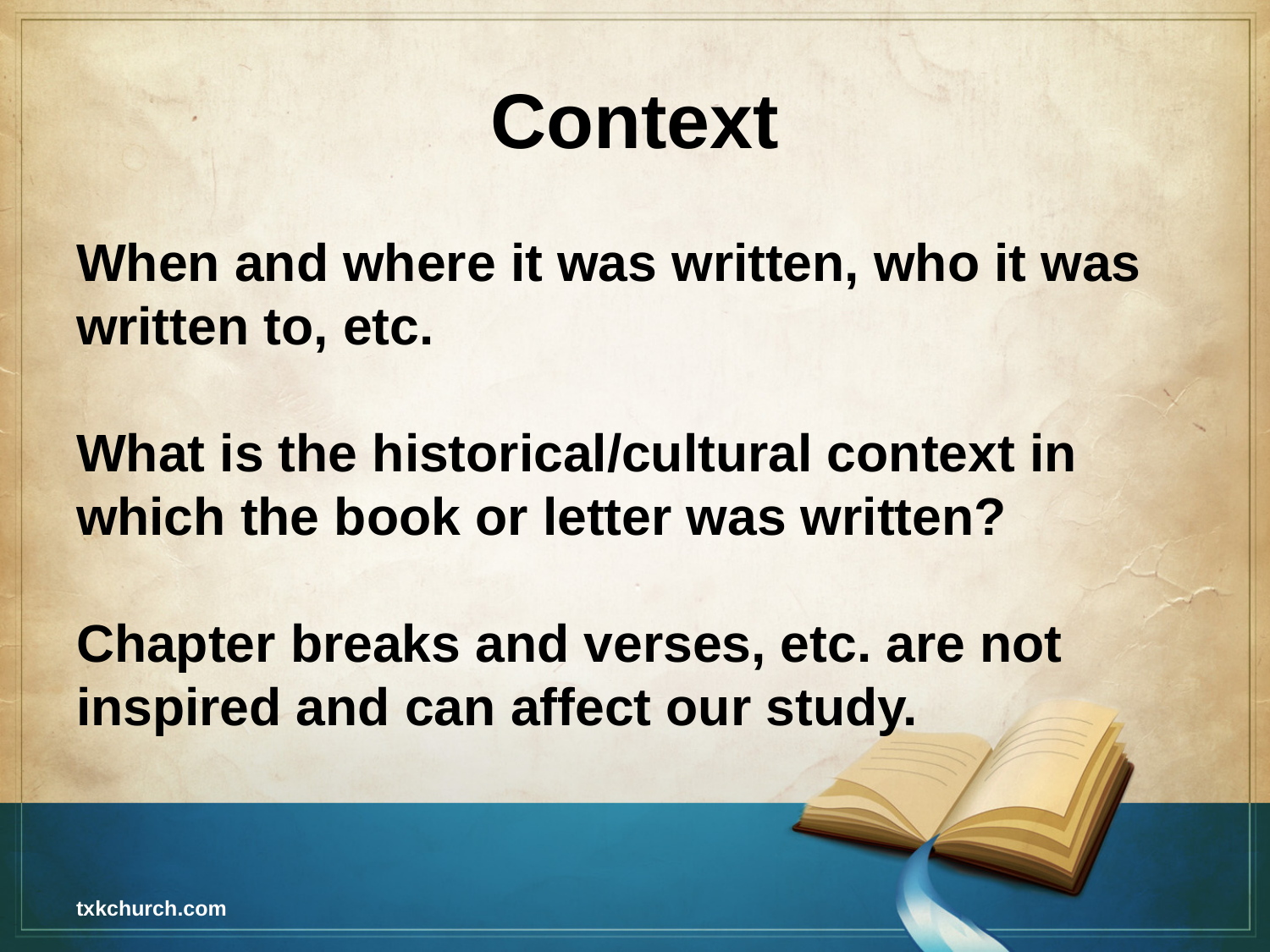

# Context
When and where it was written, who it was written to, etc.

What is the historical/cultural context in which the book or letter was written?

Chapter breaks and verses, etc. are not inspired and can affect our study.
txkchurch.com